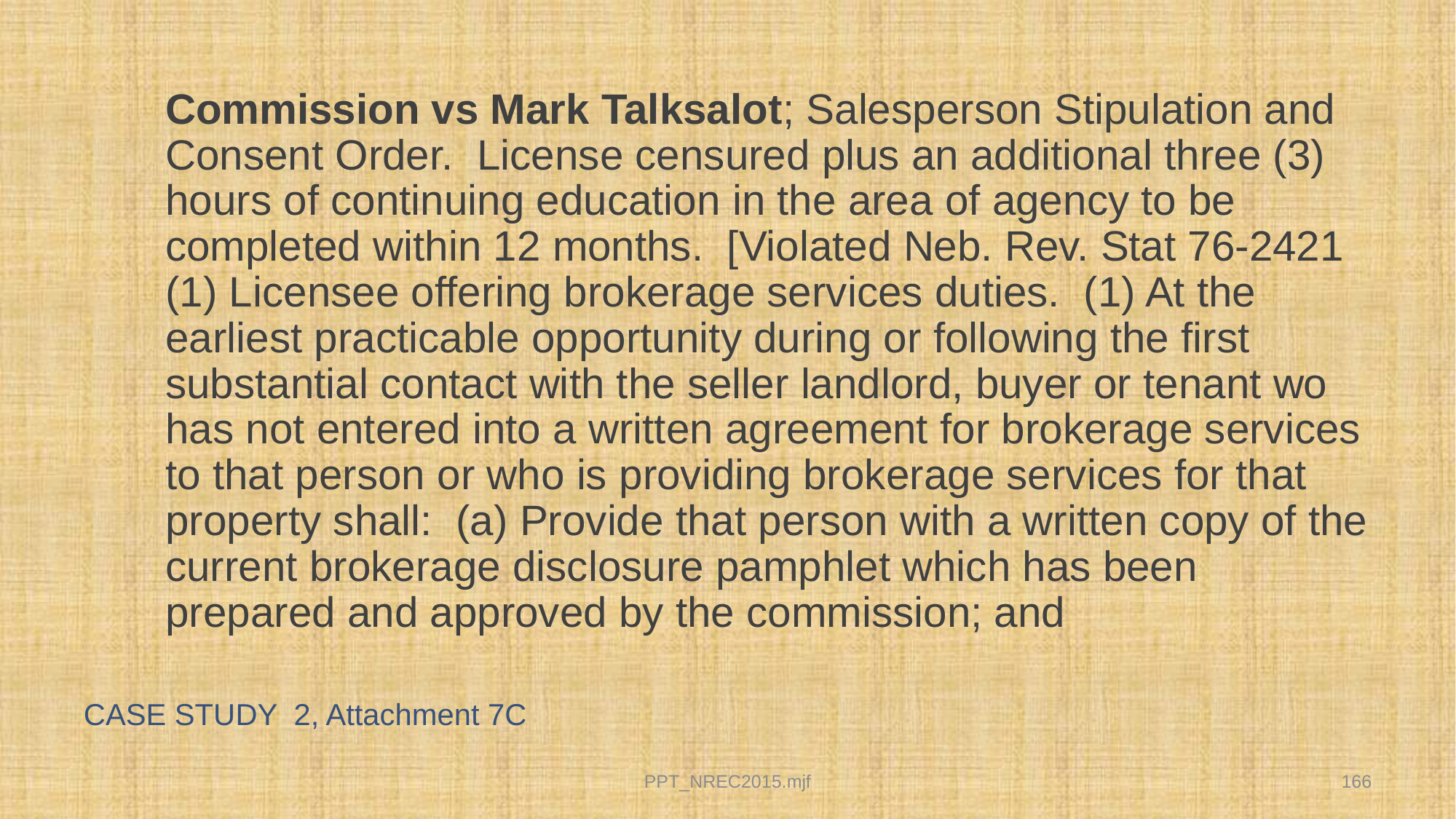

Commission vs Mark Talksalot; Salesperson Stipulation and Consent Order.  License censured plus an additional three (3) hours of continuing education in the area of agency to be completed within 12 months.  [Violated Neb. Rev. Stat 76-2421 (1) Licensee offering brokerage services duties.  (1) At the earliest practicable opportunity during or following the first substantial contact with the seller landlord, buyer or tenant wo has not entered into a written agreement for brokerage services to that person or who is providing brokerage services for that property shall:  (a) Provide that person with a written copy of the current brokerage disclosure pamphlet which has been prepared and approved by the commission; and
# CASE STUDY  2, Attachment 7C
PPT_NREC2015.mjf
166